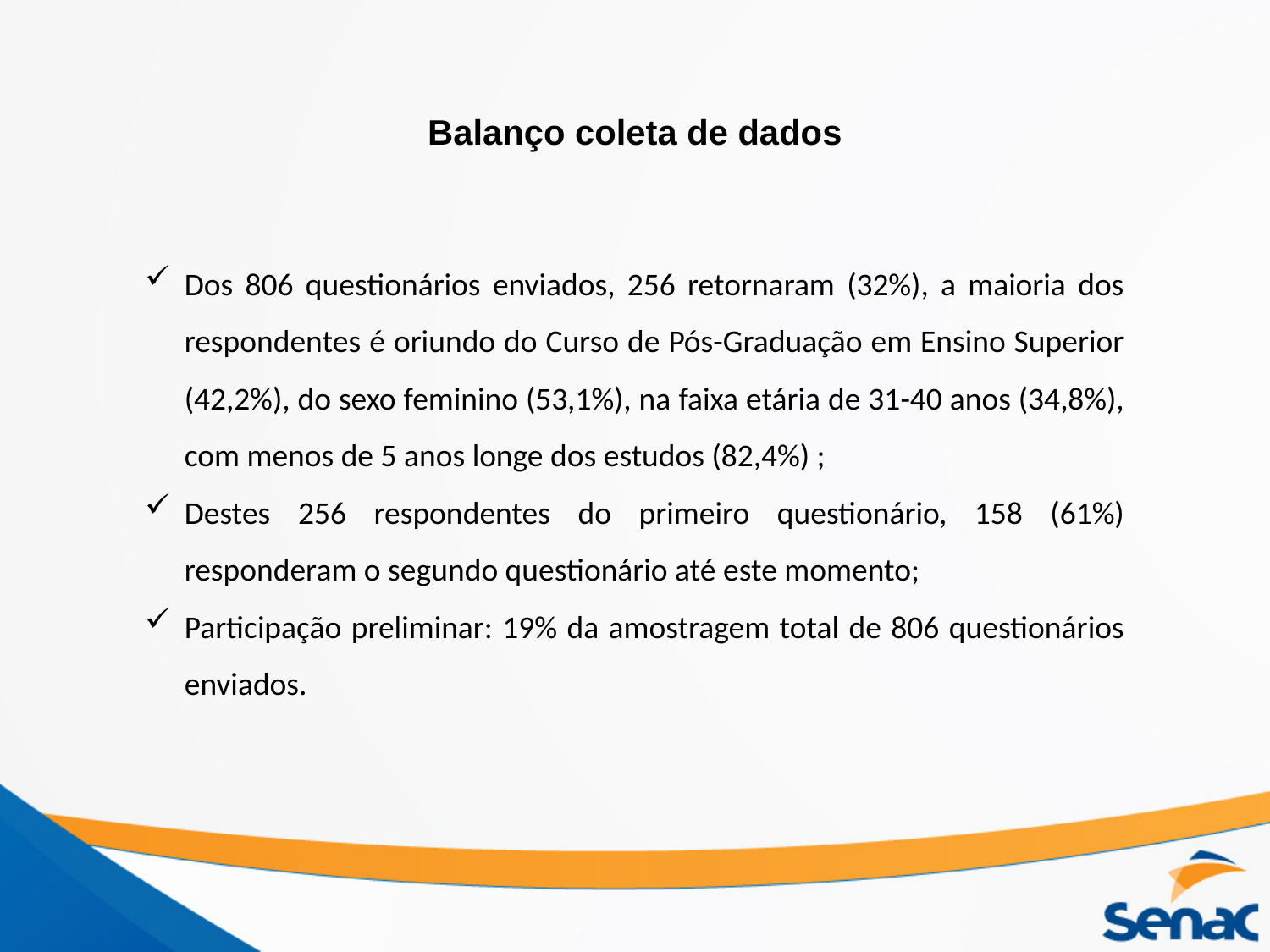

Balanço coleta de dados
Dos 806 questionários enviados, 256 retornaram (32%), a maioria dos respondentes é oriundo do Curso de Pós-Graduação em Ensino Superior (42,2%), do sexo feminino (53,1%), na faixa etária de 31-40 anos (34,8%), com menos de 5 anos longe dos estudos (82,4%) ;
Destes 256 respondentes do primeiro questionário, 158 (61%) responderam o segundo questionário até este momento;
Participação preliminar: 19% da amostragem total de 806 questionários enviados.